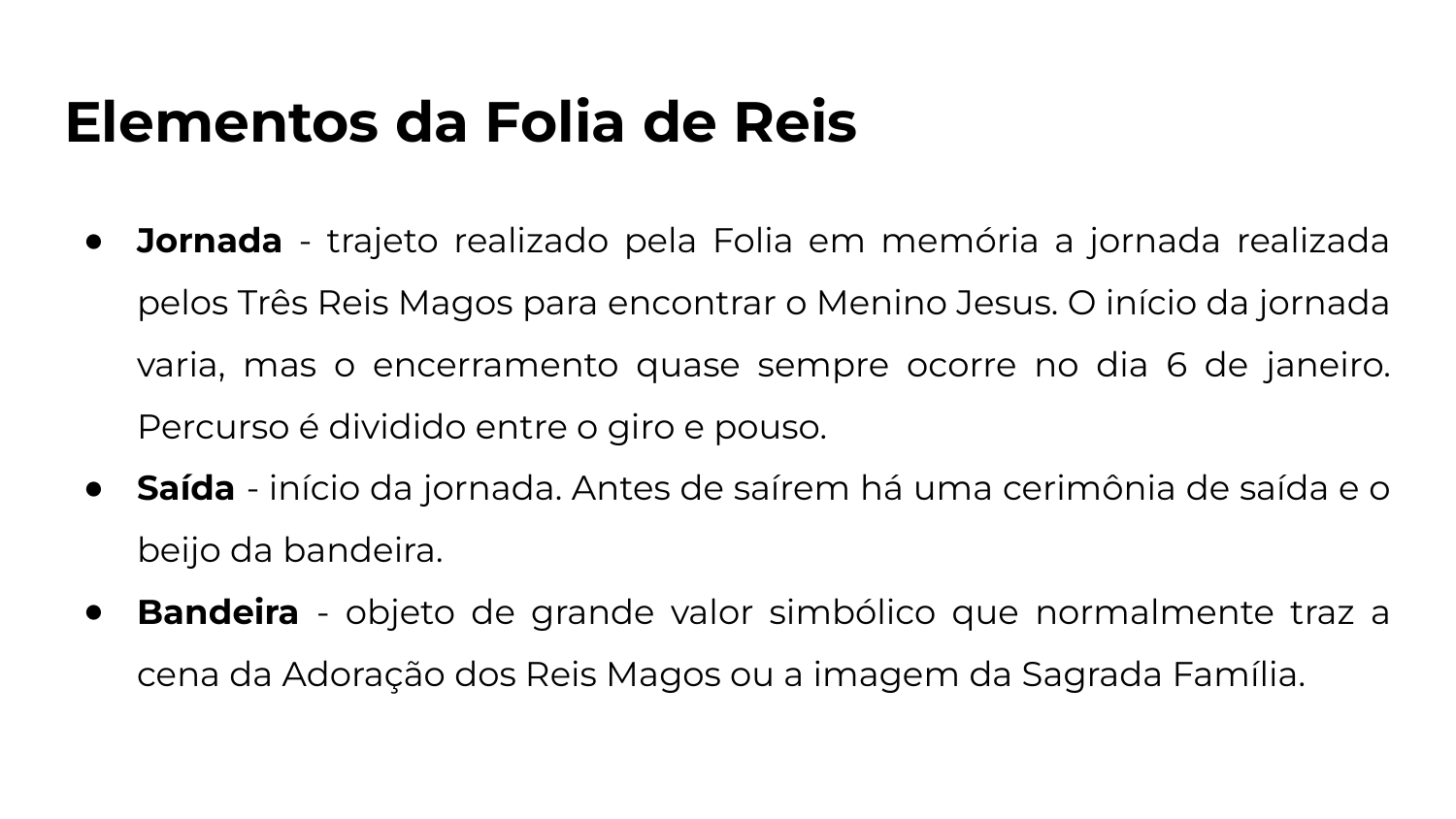

# Elementos da Folia de Reis
Jornada - trajeto realizado pela Folia em memória a jornada realizada pelos Três Reis Magos para encontrar o Menino Jesus. O início da jornada varia, mas o encerramento quase sempre ocorre no dia 6 de janeiro. Percurso é dividido entre o giro e pouso.
Saída - início da jornada. Antes de saírem há uma cerimônia de saída e o beijo da bandeira.
Bandeira - objeto de grande valor simbólico que normalmente traz a cena da Adoração dos Reis Magos ou a imagem da Sagrada Família.